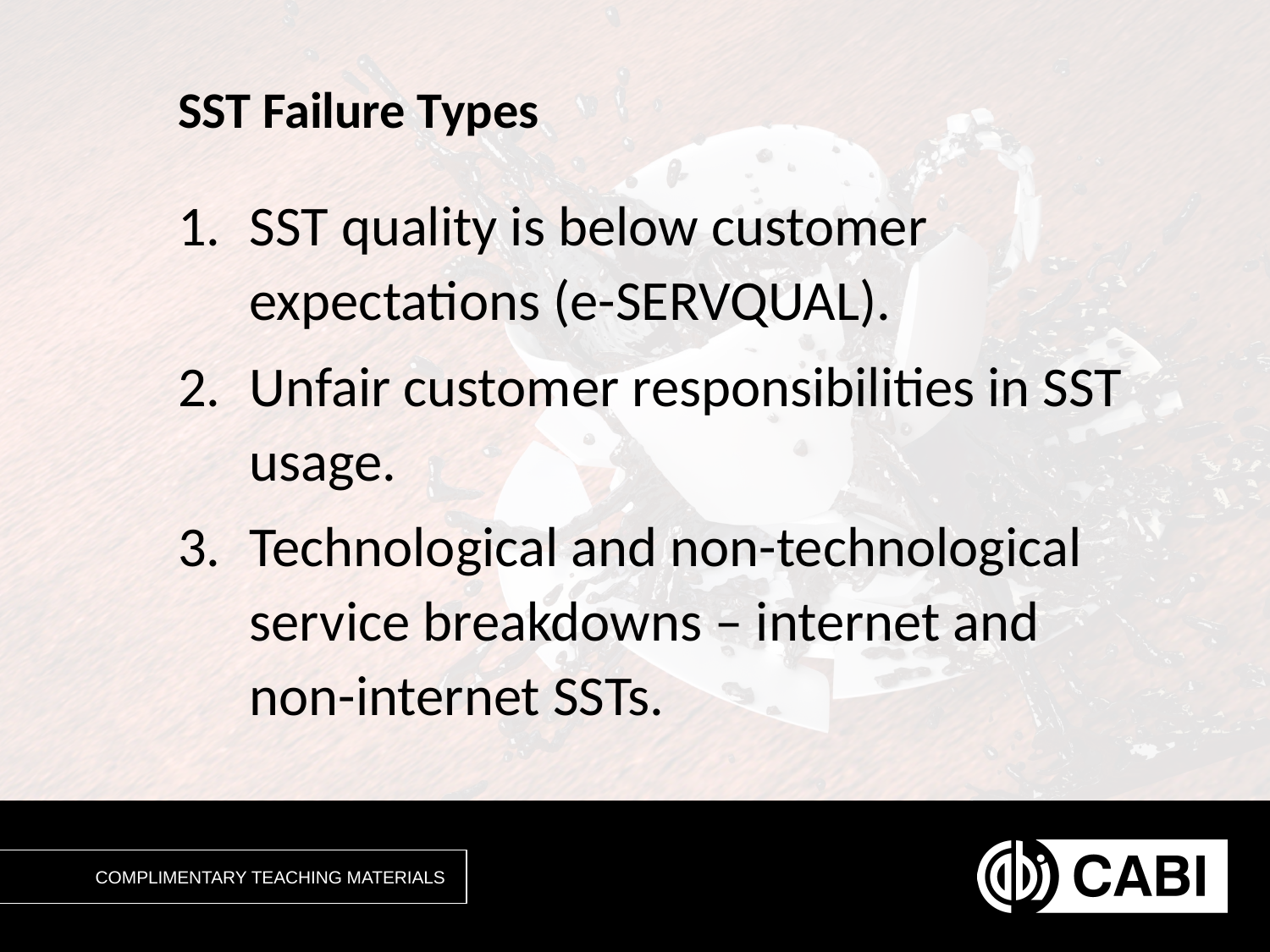

# SST Failure Types
SST quality is below customer expectations (e-SERVQUAL).
Unfair customer responsibilities in SST usage.
Technological and non-technological service breakdowns – internet and non-internet SSTs.